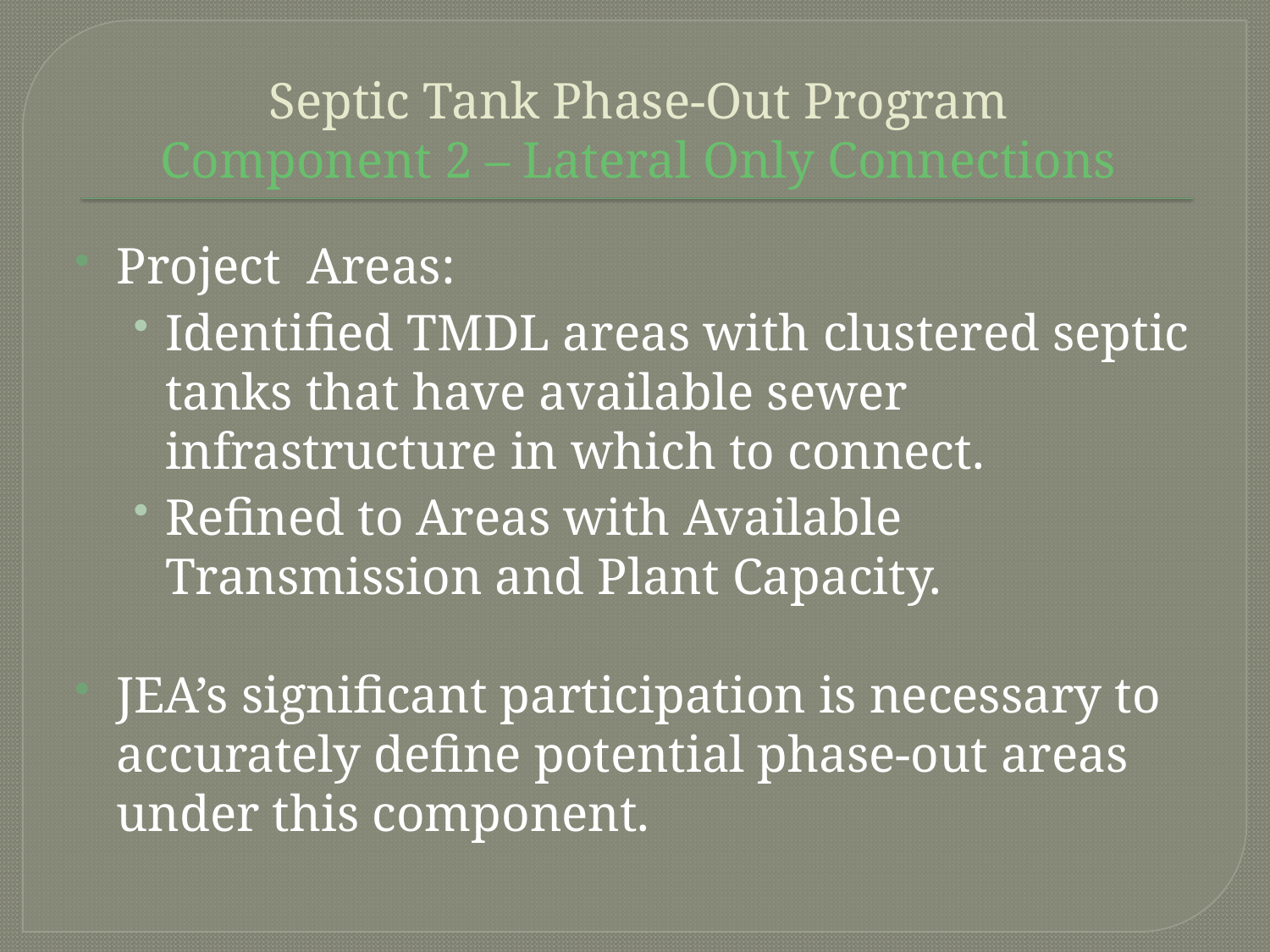

# Septic Tank Phase-Out Program Component 2 – Lateral Only Connections
Project  Areas:
Identified TMDL areas with clustered septic tanks that have available sewer infrastructure in which to connect.
Refined to Areas with Available Transmission and Plant Capacity.

JEA’s significant participation is necessary to accurately define potential phase-out areas under this component.